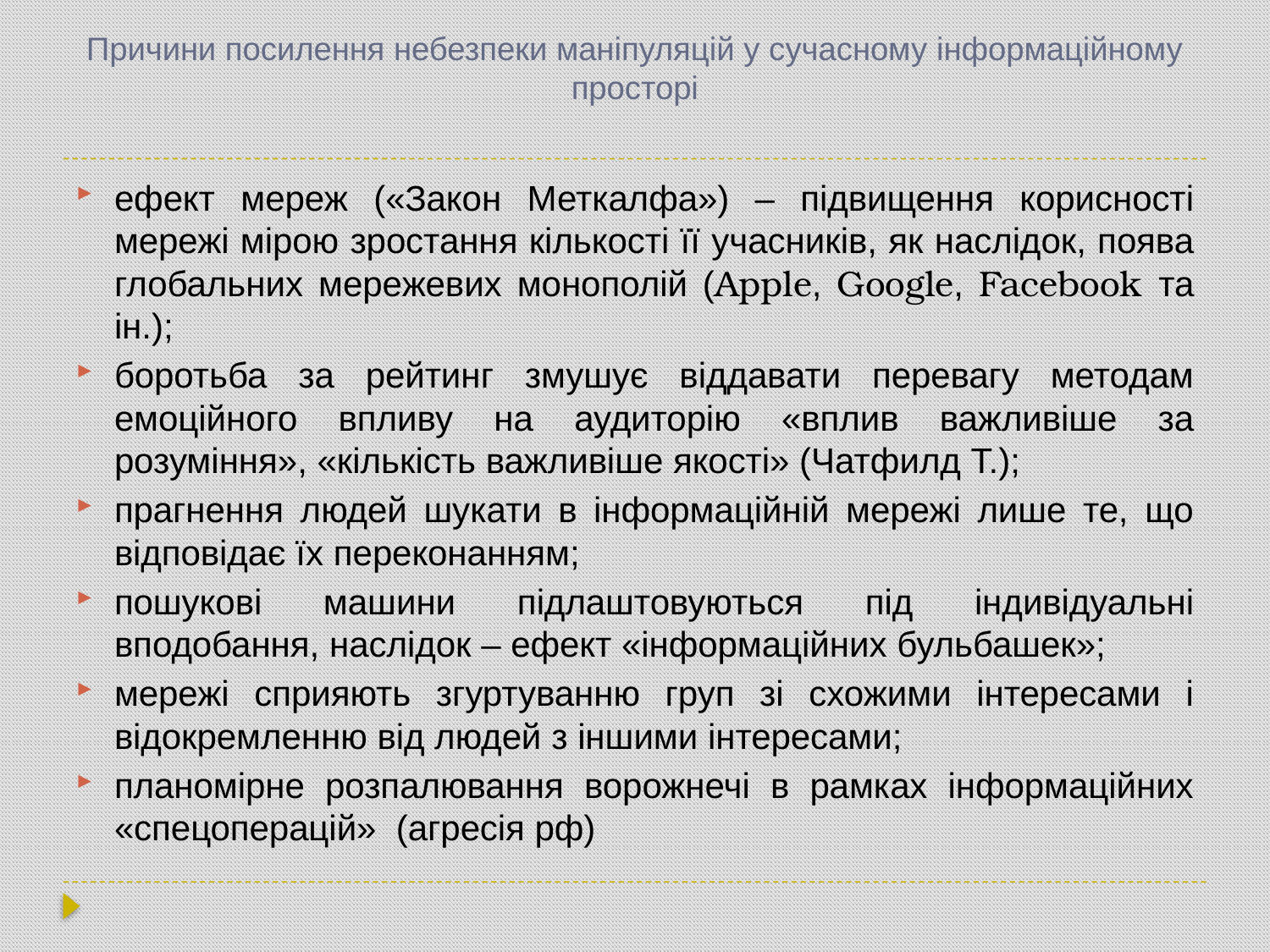

# Причини посилення небезпеки маніпуляцій у сучасному інформаційному просторі
ефект мереж («Закон Меткалфа») – підвищення корисності мережі мірою зростання кількості її учасників, як наслідок, поява глобальних мережевих монополій (Apple, Google, Facebook та ін.);
боротьба за рейтинг змушує віддавати перевагу методам емоційного впливу на аудиторію «вплив важливіше за розуміння», «кількість важливіше якості» (Чатфилд Т.);
прагнення людей шукати в інформаційній мережі лише те, що відповідає їх переконанням;
пошукові машини підлаштовуються під індивідуальні вподобання, наслідок – ефект «інформаційних бульбашек»;
мережі сприяють згуртуванню груп зі схожими інтересами і відокремленню від людей з іншими інтересами;
планомірне розпалювання ворожнечі в рамках інформаційних «спецоперацій»  (агресія рф)